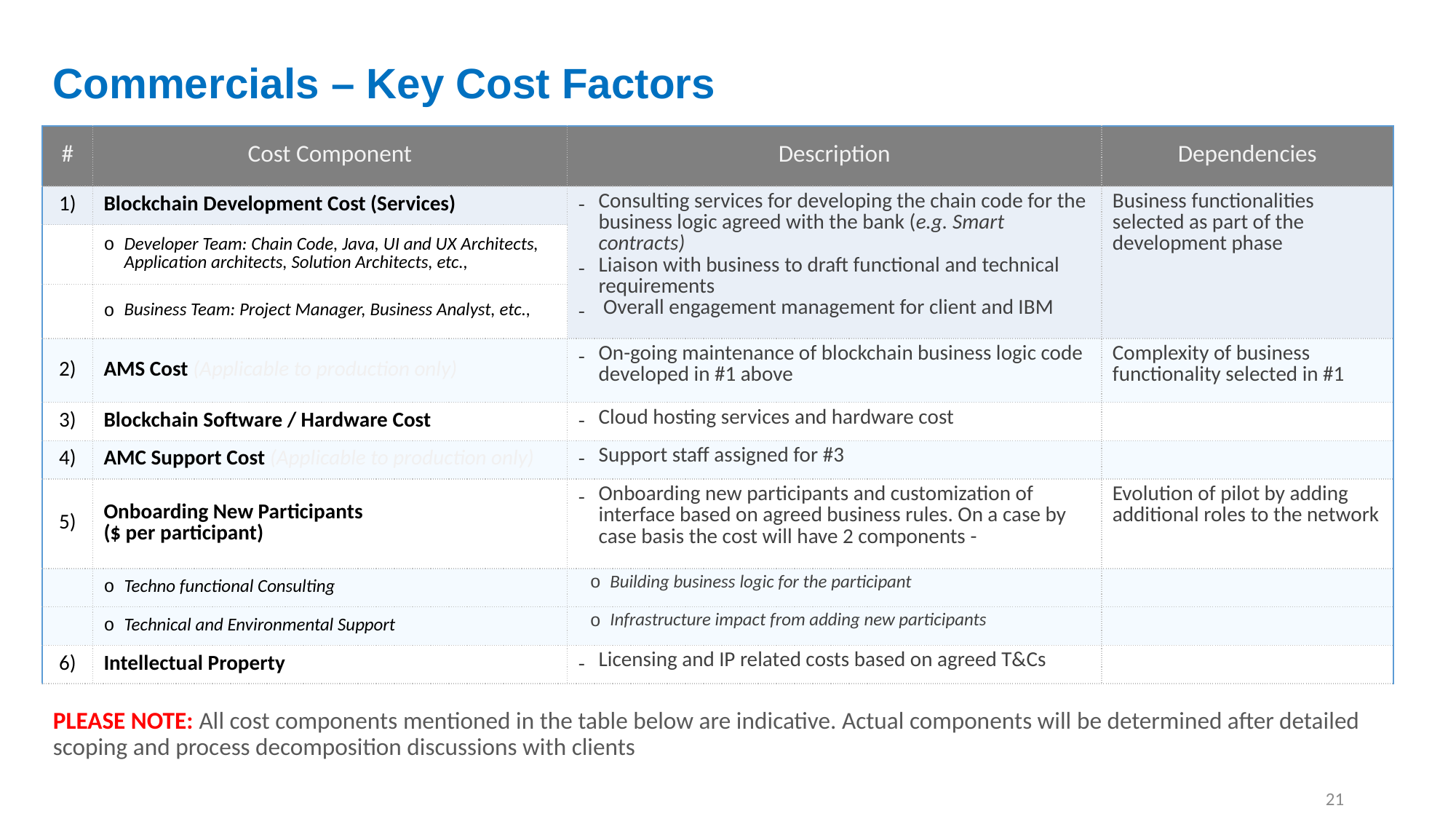

# Commercials – Key Cost Factors
| # | Cost Component | Description | Dependencies |
| --- | --- | --- | --- |
| 1) | Blockchain Development Cost (Services) | Consulting services for developing the chain code for the business logic agreed with the bank (e.g. Smart contracts) Liaison with business to draft functional and technical requirements Overall engagement management for client and IBM | Business functionalities selected as part of the development phase |
|  | Developer Team: Chain Code, Java, UI and UX Architects, Application architects, Solution Architects, etc., |  |  |
|  | Business Team: Project Manager, Business Analyst, etc., |  |  |
| 2) | AMS Cost (Applicable to production only) | On-going maintenance of blockchain business logic code developed in #1 above | Complexity of business functionality selected in #1 |
| 3) | Blockchain Software / Hardware Cost | Cloud hosting services and hardware cost |  |
| 4) | AMC Support Cost (Applicable to production only) | Support staff assigned for #3 |  |
| 5) | Onboarding New Participants ($ per participant) | Onboarding new participants and customization of interface based on agreed business rules. On a case by case basis the cost will have 2 components - | Evolution of pilot by adding additional roles to the network |
|  | Techno functional Consulting | Building business logic for the participant |  |
|  | Technical and Environmental Support | Infrastructure impact from adding new participants |  |
| 6) | Intellectual Property | Licensing and IP related costs based on agreed T&Cs |  |
PLEASE NOTE: All cost components mentioned in the table below are indicative. Actual components will be determined after detailed scoping and process decomposition discussions with clients
21